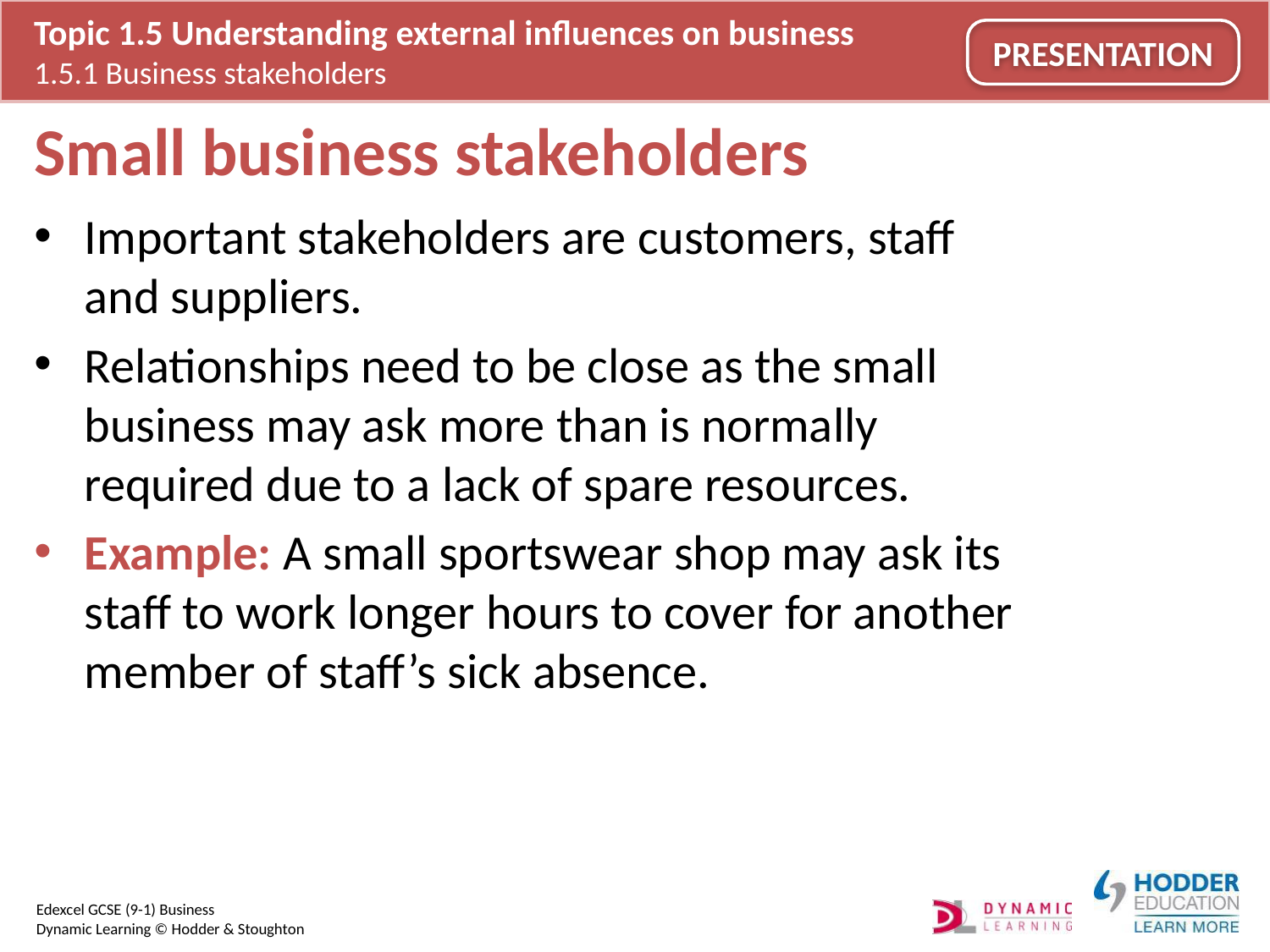

# Small business stakeholders
Important stakeholders are customers, staff and suppliers.
Relationships need to be close as the small business may ask more than is normally required due to a lack of spare resources.
Example: A small sportswear shop may ask its staff to work longer hours to cover for another member of staff’s sick absence.